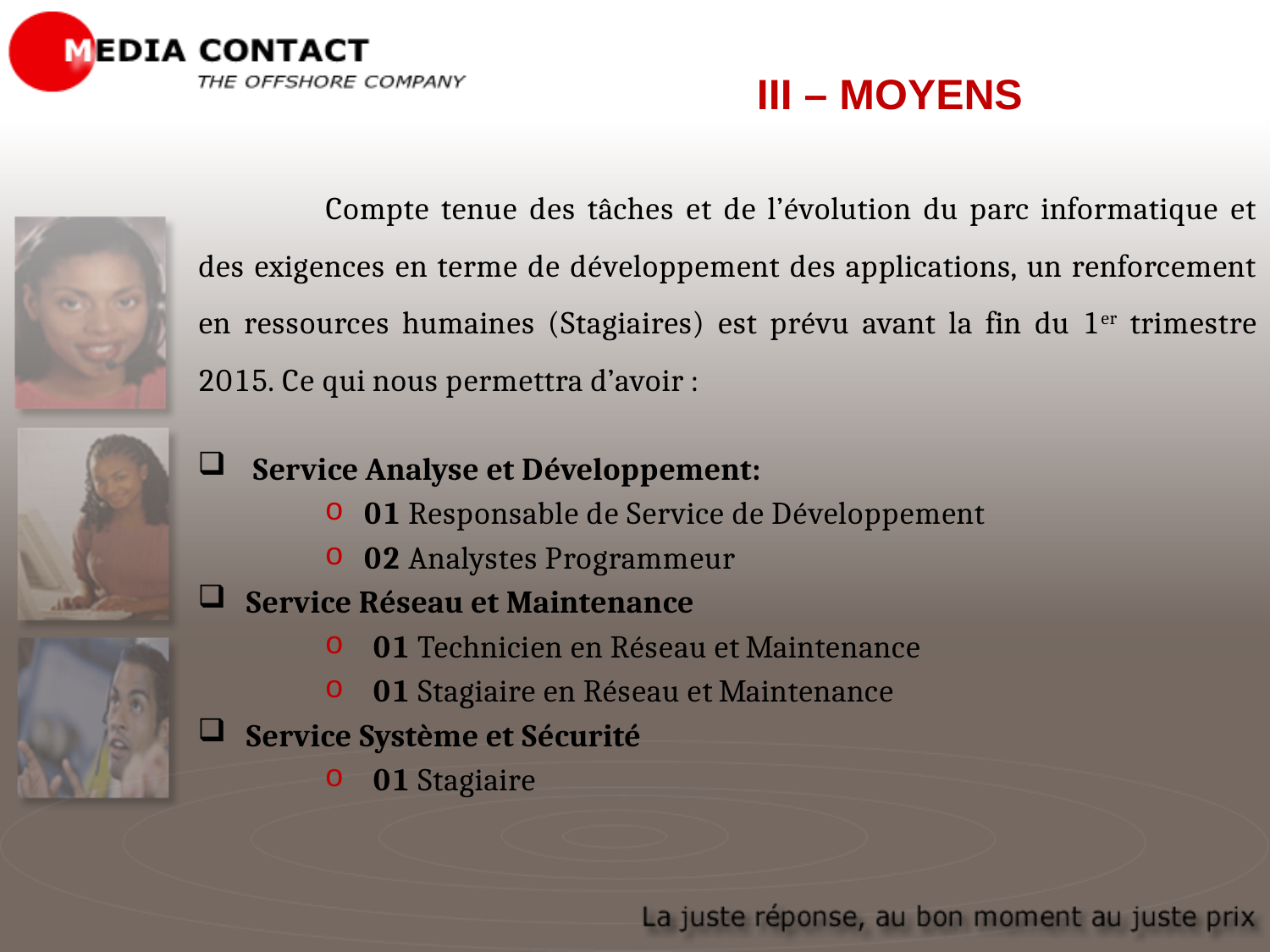

III – MOYENS

	Compte tenue des tâches et de l’évolution du parc informatique et des exigences en terme de développement des applications, un renforcement en ressources humaines (Stagiaires) est prévu avant la fin du 1er trimestre 2015. Ce qui nous permettra d’avoir :

 Service Analyse et Développement:
 01 Responsable de Service de Développement
 02 Analystes Programmeur
Service Réseau et Maintenance
01 Technicien en Réseau et Maintenance
01 Stagiaire en Réseau et Maintenance
Service Système et Sécurité
01 Stagiaire